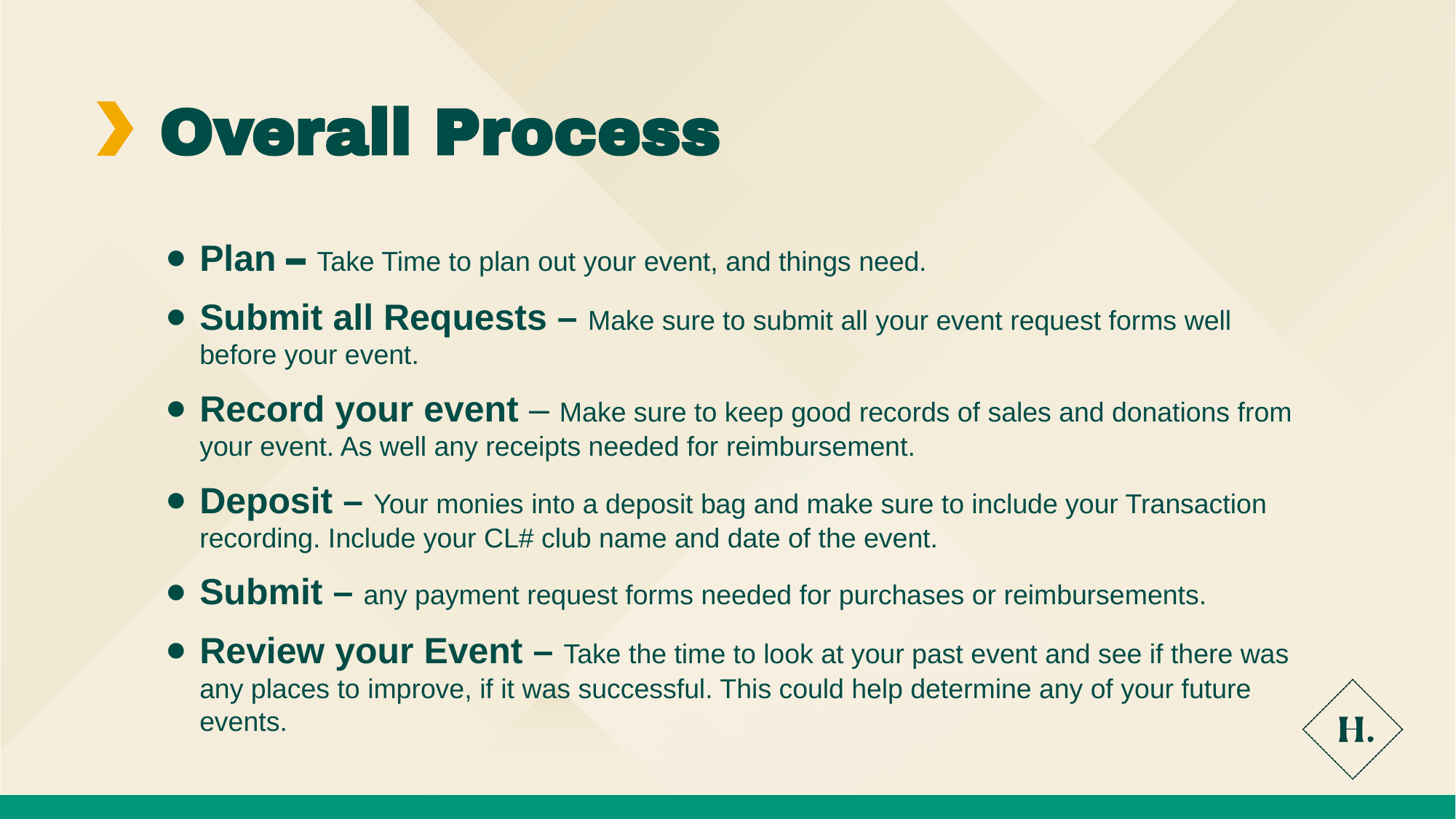

Overall Process

Plan – Take Time to plan out your event, and things need.
Submit all Requests – Make sure to submit all your event request forms well before your event.
Record your event – Make sure to keep good records of sales and donations from your event. As well any receipts needed for reimbursement.
Deposit – Your monies into a deposit bag and make sure to include your Transaction recording. Include your CL# club name and date of the event.
Submit – any payment request forms needed for purchases or reimbursements.
Review your Event – Take the time to look at your past event and see if there was any places to improve, if it was successful. This could help determine any of your future events.